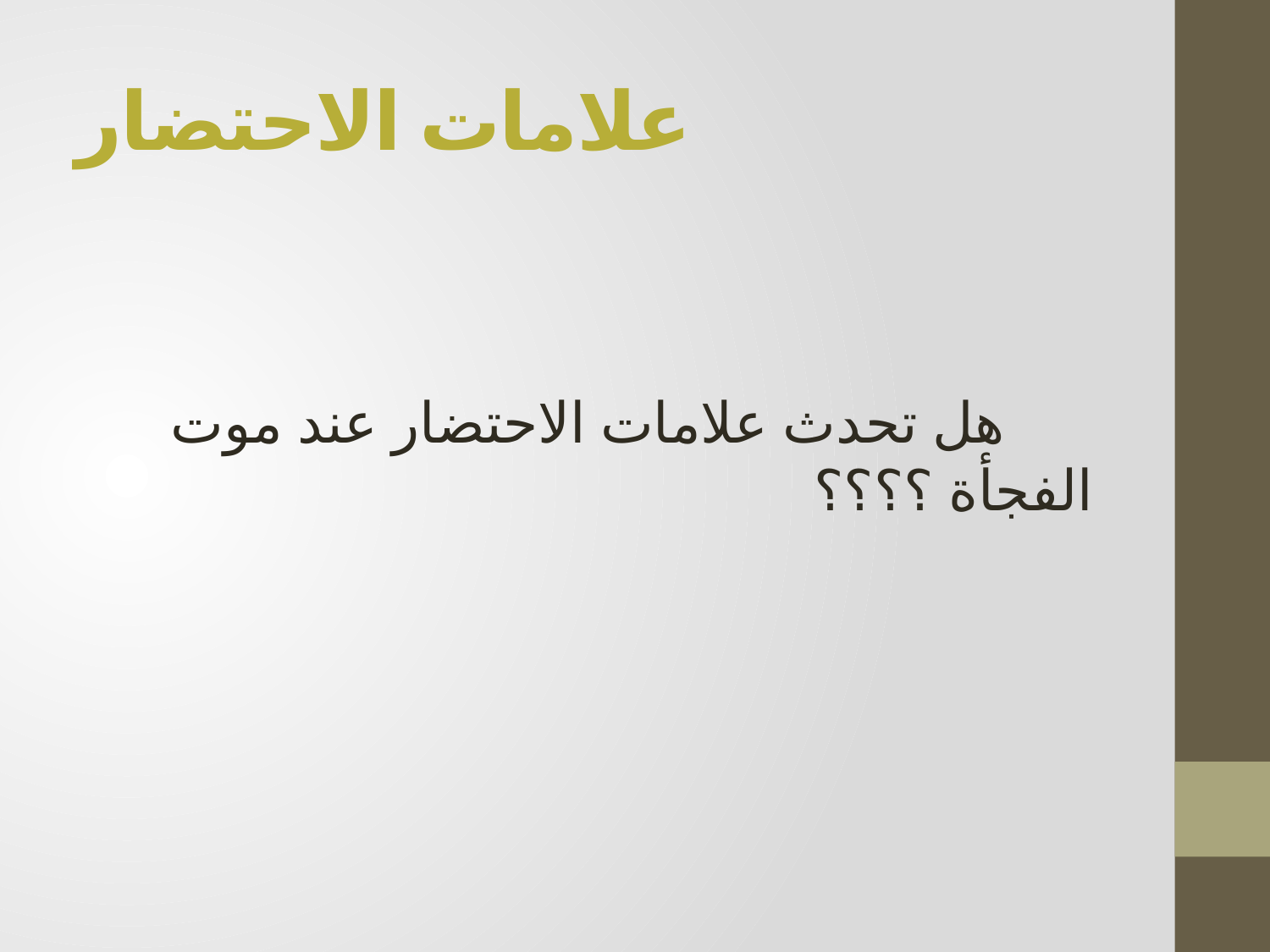

# علامات الاحتضار

      هل تحدث علامات الاحتضار عند موت الفجأة ؟؟؟؟